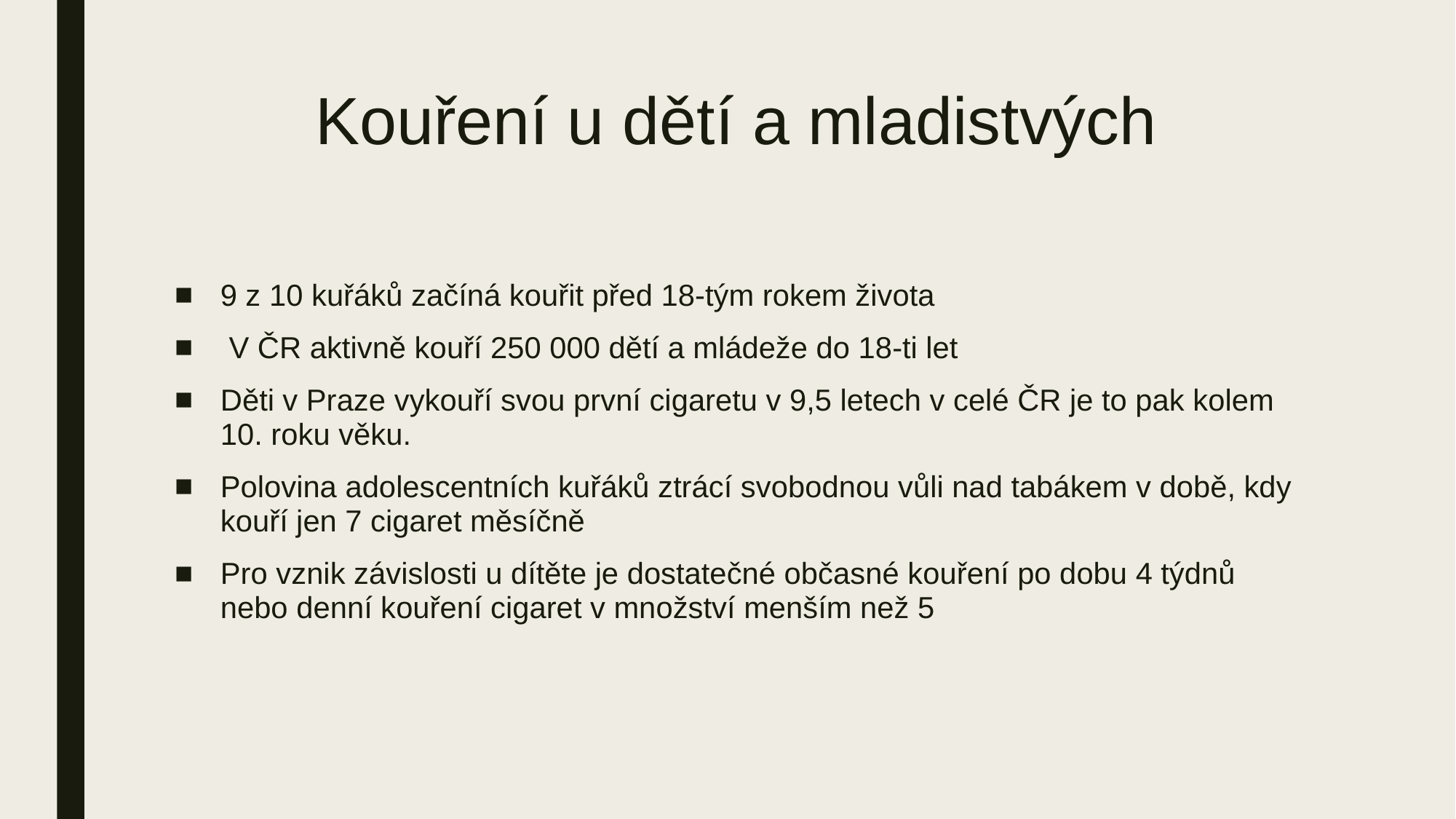

# Kouření u dětí a mladistvých
9 z 10 kuřáků začíná kouřit před 18-tým rokem života
 V ČR aktivně kouří 250 000 dětí a mládeže do 18-ti let
Děti v Praze vykouří svou první cigaretu v 9,5 letech v celé ČR je to pak kolem 10. roku věku.
Polovina adolescentních kuřáků ztrácí svobodnou vůli nad tabákem v době, kdy kouří jen 7 cigaret měsíčně
Pro vznik závislosti u dítěte je dostatečné občasné kouření po dobu 4 týdnů nebo denní kouření cigaret v množství menším než 5